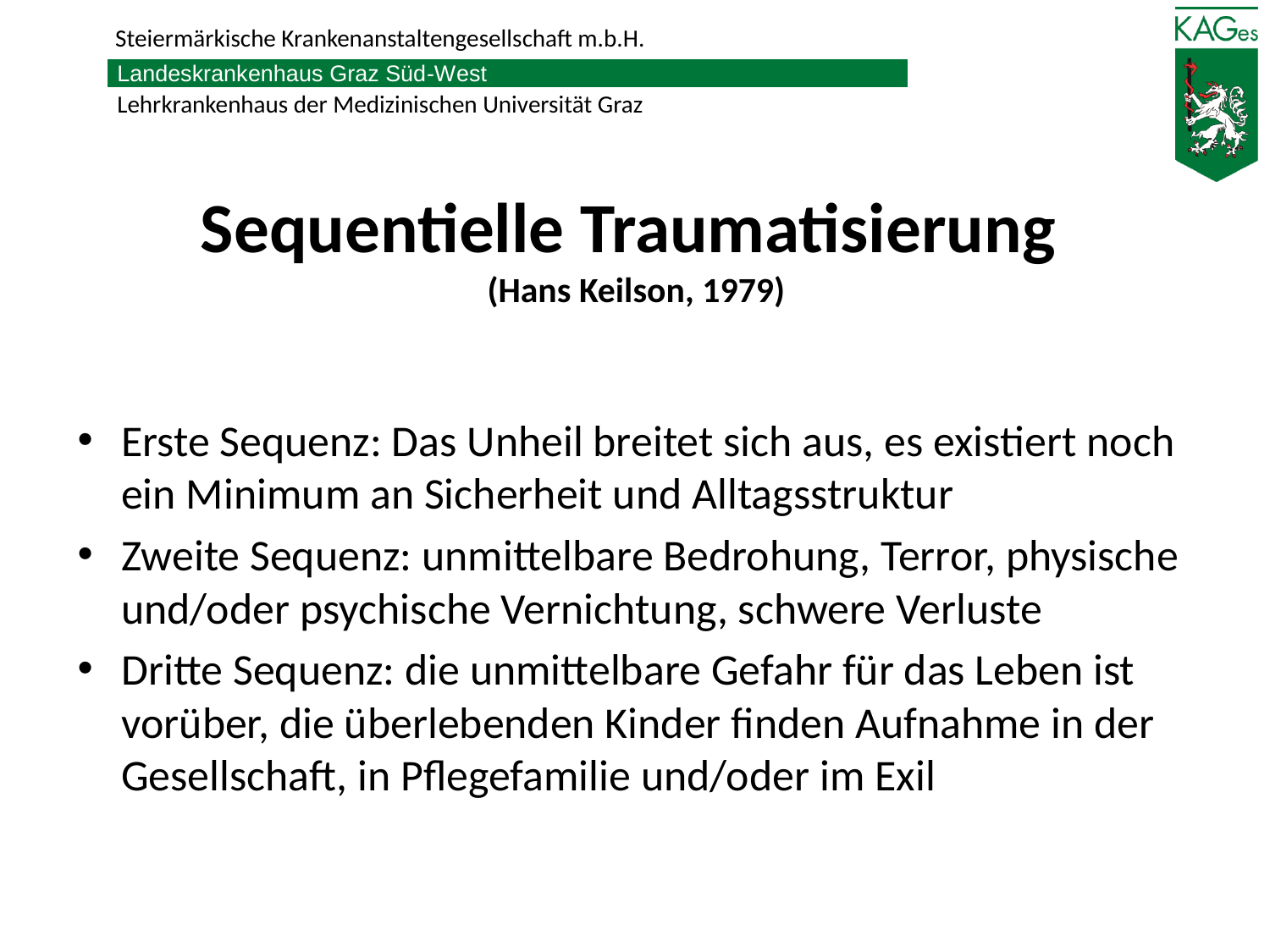

# Sequentielle Traumatisierung (Hans Keilson, 1979)
Erste Sequenz: Das Unheil breitet sich aus, es existiert noch ein Minimum an Sicherheit und Alltagsstruktur
Zweite Sequenz: unmittelbare Bedrohung, Terror, physische und/oder psychische Vernichtung, schwere Verluste
Dritte Sequenz: die unmittelbare Gefahr für das Leben ist vorüber, die überlebenden Kinder finden Aufnahme in der Gesellschaft, in Pflegefamilie und/oder im Exil